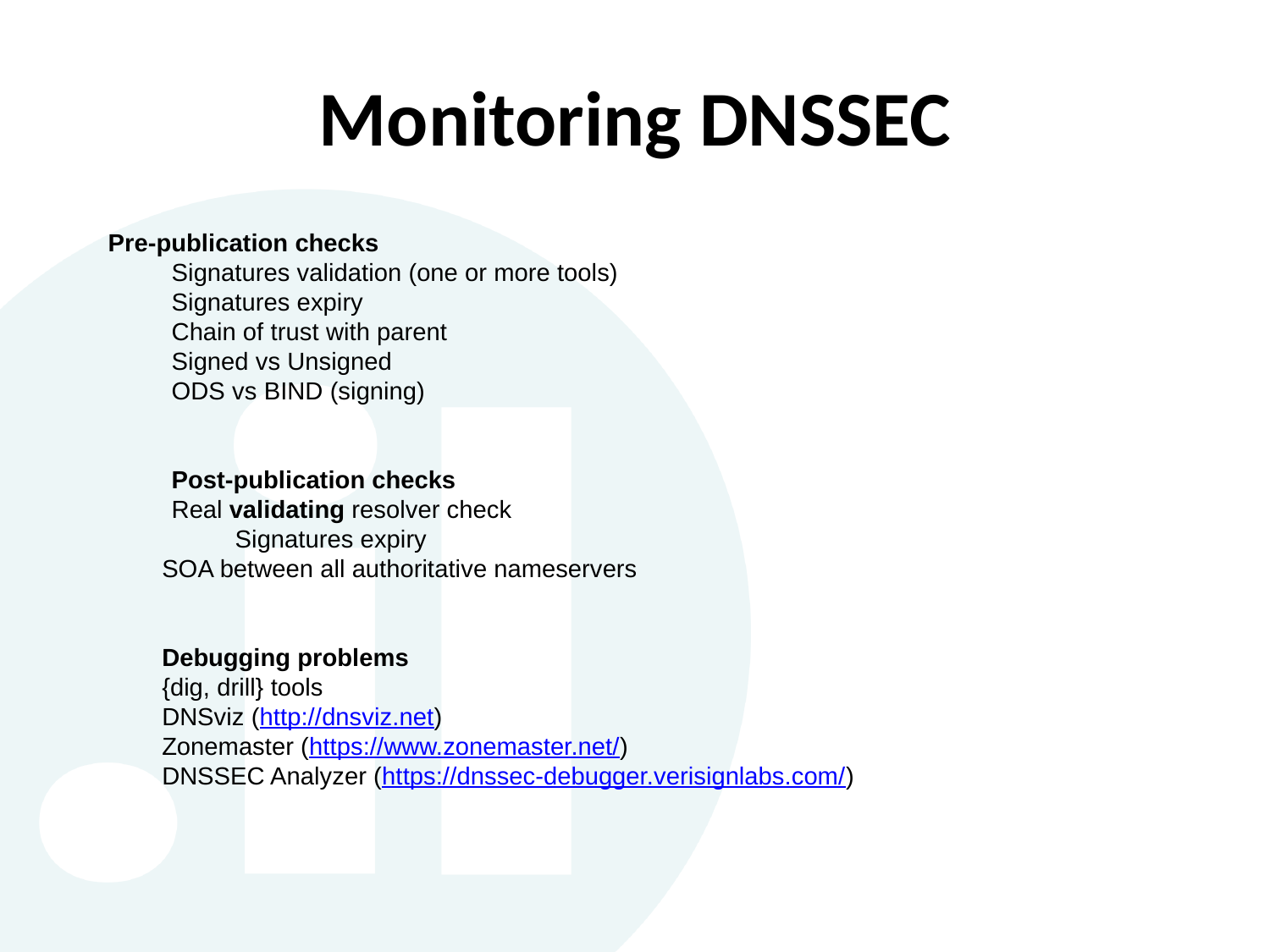

# Monitoring DNSSEC
Pre-publication checks
Signatures validation (one or more tools)
Signatures expiry
Chain of trust with parent
Signed vs Unsigned
ODS vs BIND (signing)

Post-publication checks
Real validating resolver check
	Signatures expiry
SOA between all authoritative nameservers

Debugging problems
{dig, drill} tools
DNSviz (http://dnsviz.net)
Zonemaster (https://www.zonemaster.net/)
DNSSEC Analyzer (https://dnssec-debugger.verisignlabs.com/)